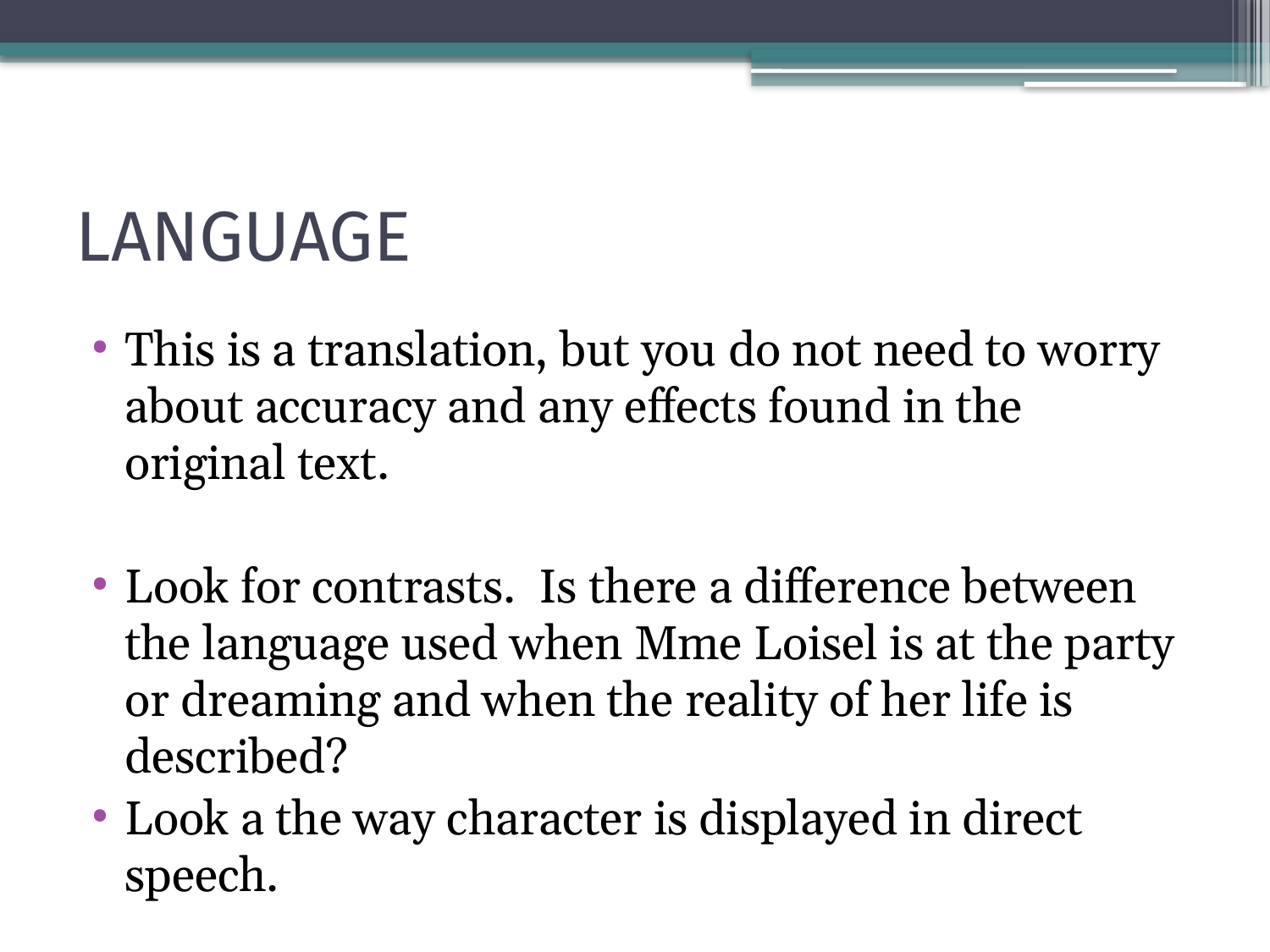

# LANGUAGE
This is a translation, but you do not need to worry about accuracy and any effects found in the original text.

Look for contrasts.  Is there a difference between the language used when Mme Loisel is at the party or dreaming and when the reality of her life is described?
Look a the way character is displayed in direct speech.